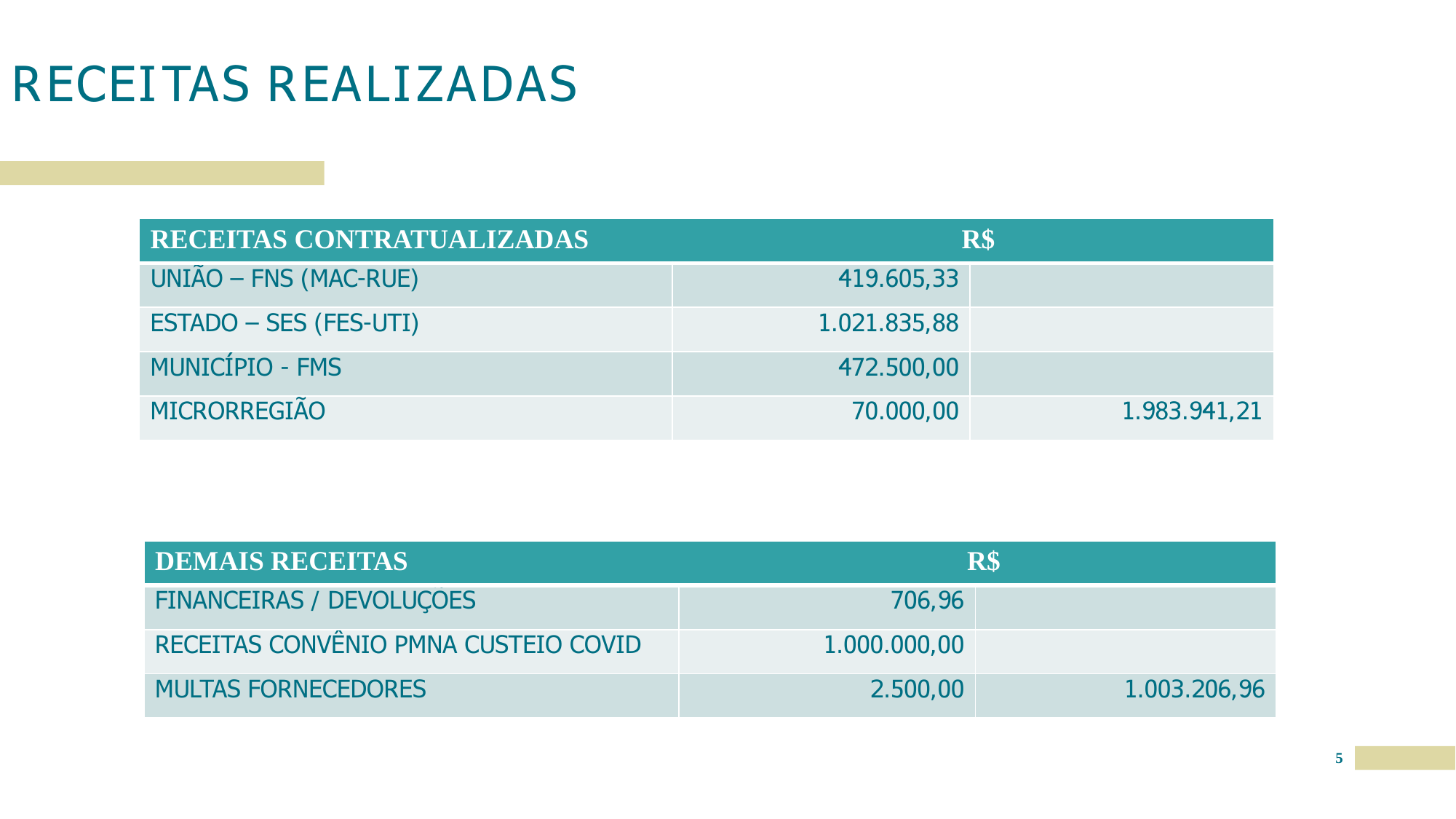

# RECEITAS REALIZADAS
| RECEITAS CONTRATUALIZADAS R$ |  |  |
| --- | --- | --- |
| UNIÃO – FNS (MAC-RUE) | 419.605,33 |  |
| ESTADO – SES (FES-UTI) | 1.021.835,88 |  |
| MUNICÍPIO - FMS | 472.500,00 |  |
| MICRORREGIÃO | 70.000,00 | 1.983.941,21 |
| DEMAIS RECEITAS R$ |  |  |
| --- | --- | --- |
| FINANCEIRAS / DEVOLUÇÕES | 706,96 |  |
| RECEITAS CONVÊNIO PMNA CUSTEIO COVID | 1.000.000,00 |  |
| MULTAS FORNECEDORES | 2.500,00 | 1.003.206,96 |
5